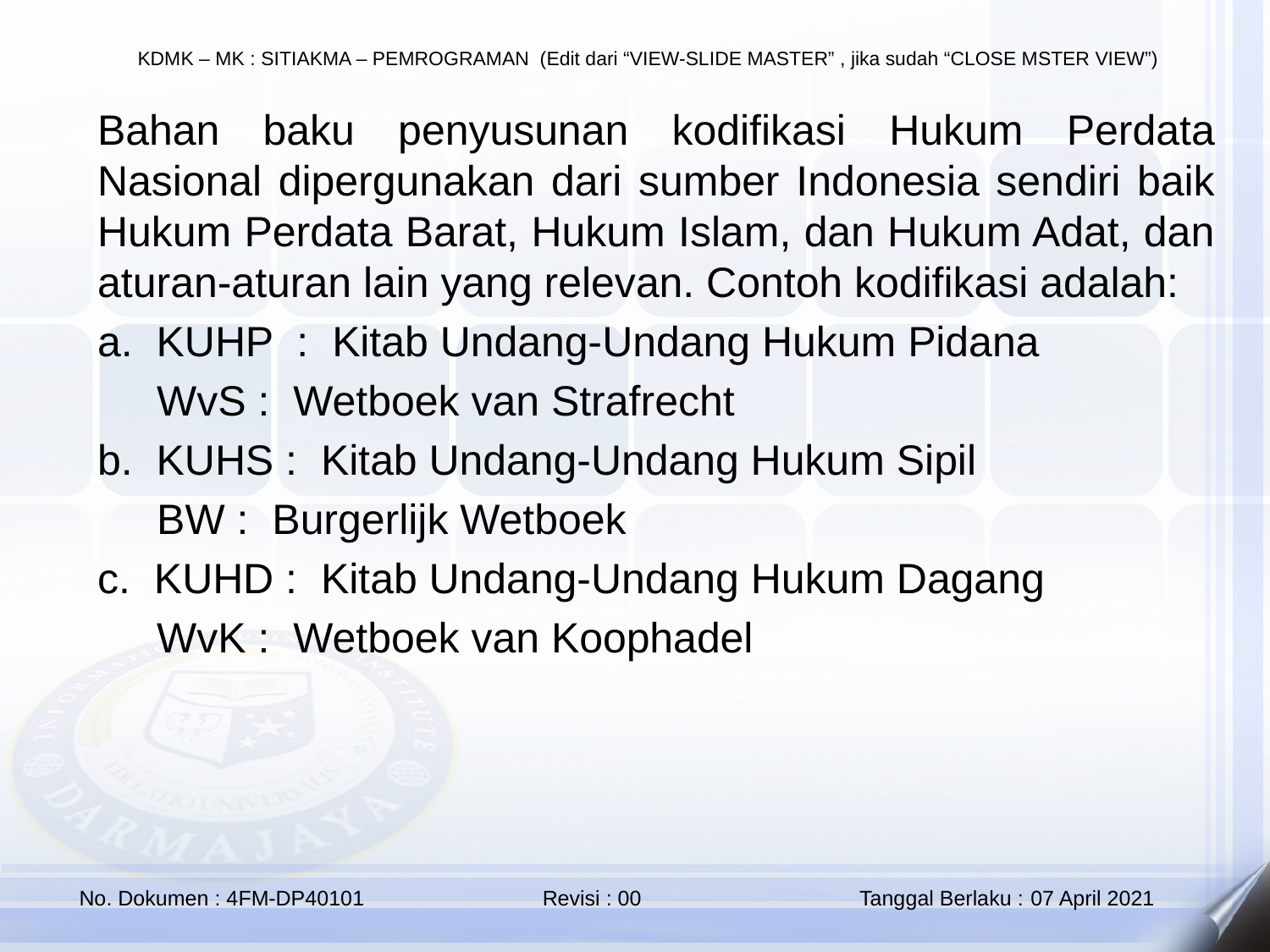

Bahan baku penyusunan kodifikasi Hukum Perdata Nasional dipergunakan dari sumber Indonesia sendiri baik Hukum Perdata Barat, Hukum Islam, dan Hukum Adat, dan aturan-aturan lain yang relevan. Contoh kodifikasi adalah:
a.  KUHP  :  Kitab Undang-Undang Hukum Pidana
     WvS :  Wetboek van Strafrecht
b.  KUHS :  Kitab Undang-Undang Hukum Sipil
     BW :  Burgerlijk Wetboek
c.  KUHD :  Kitab Undang-Undang Hukum Dagang
     WvK :  Wetboek van Koophadel